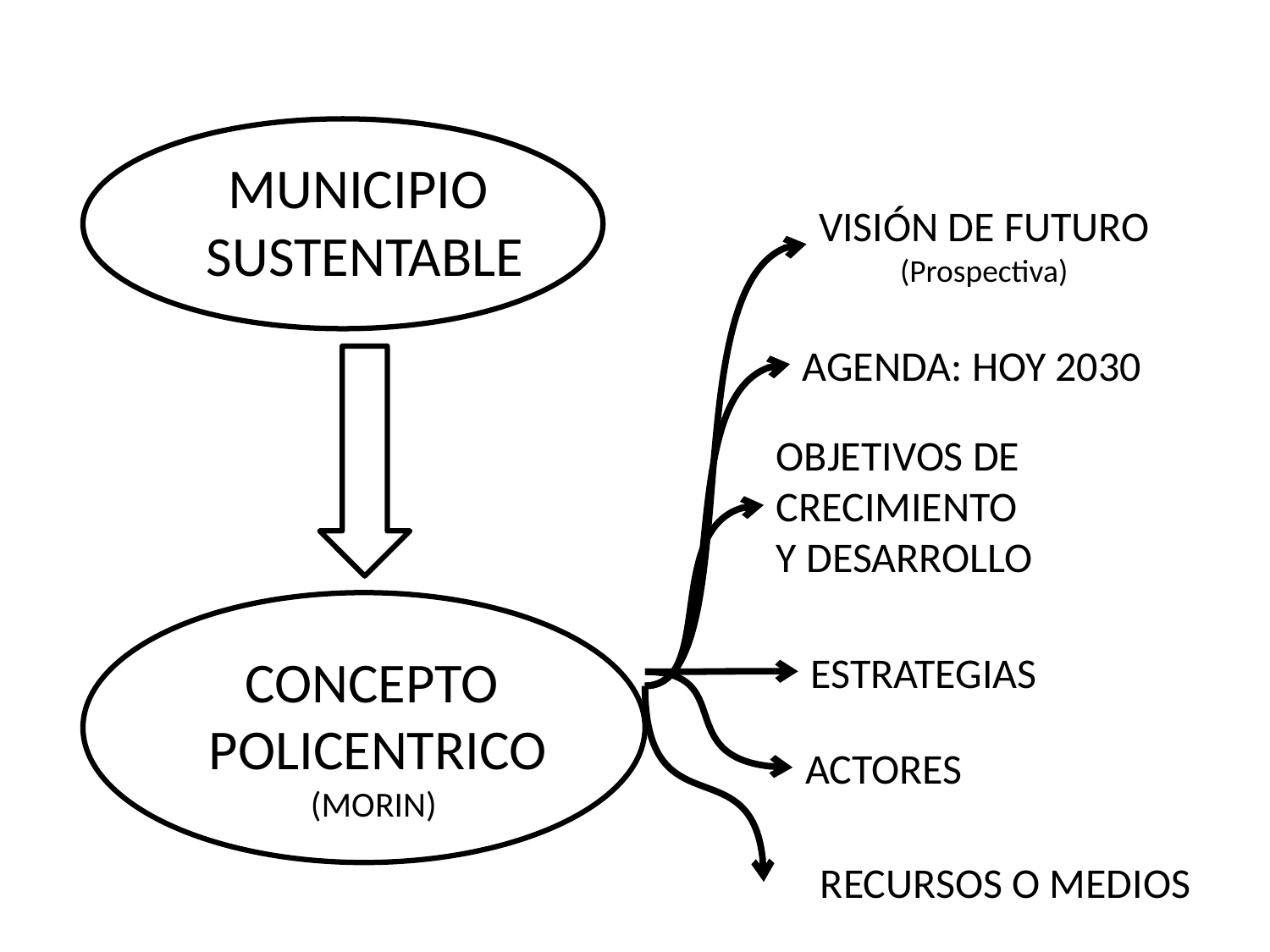

MUNICIPIO
SUSTENTABLE
VISIÓN DE FUTURO
(Prospectiva)
AGENDA: HOY 2030

OBJETIVOS DE CRECIMIENTO
Y DESARROLLO

CONCEPTO
POLICENTRICO
(MORIN)
ESTRATEGIAS
ACTORES
RECURSOS O MEDIOS